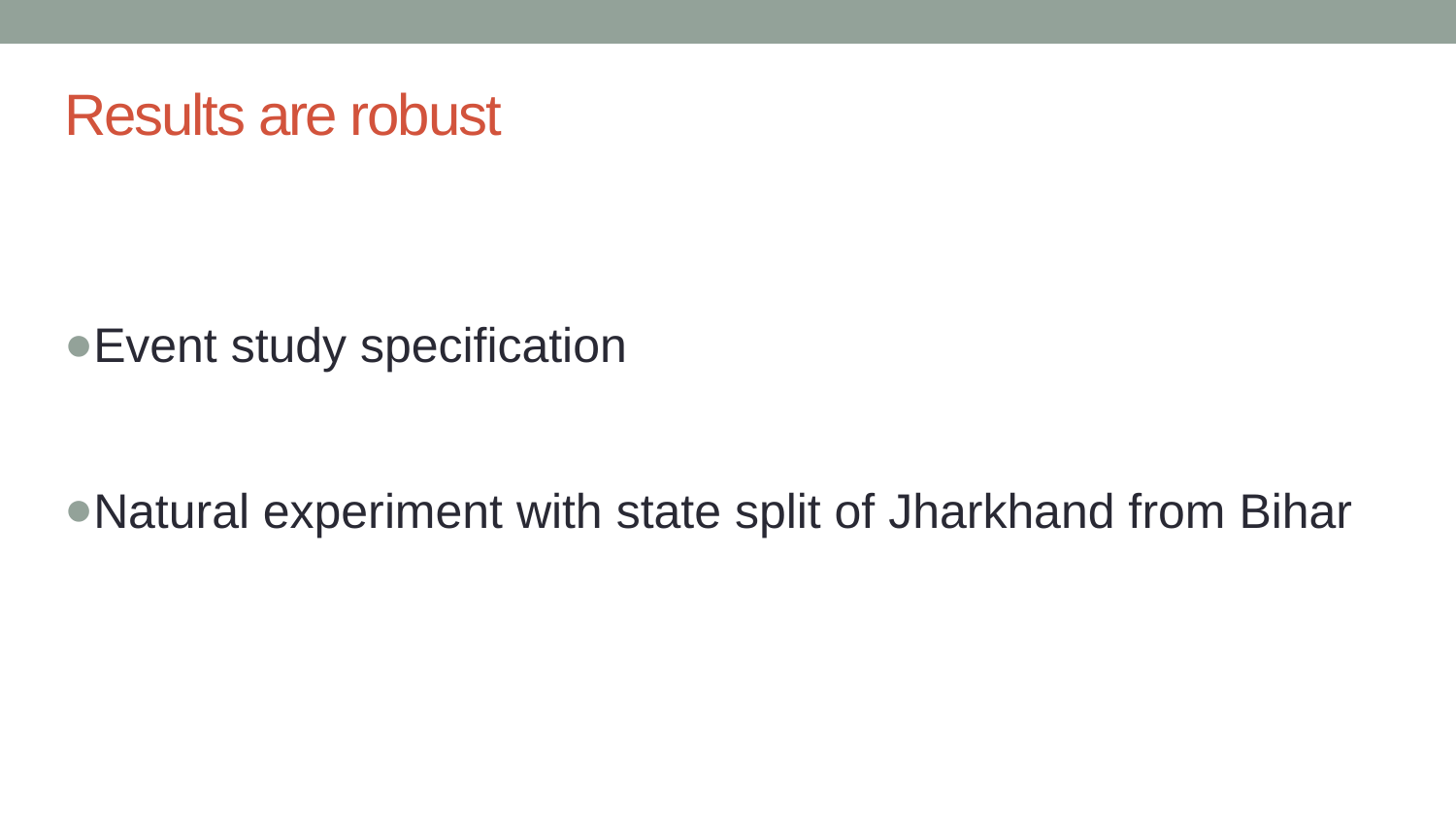

# Results are robust

Event study specification

Natural experiment with state split of Jharkhand from Bihar